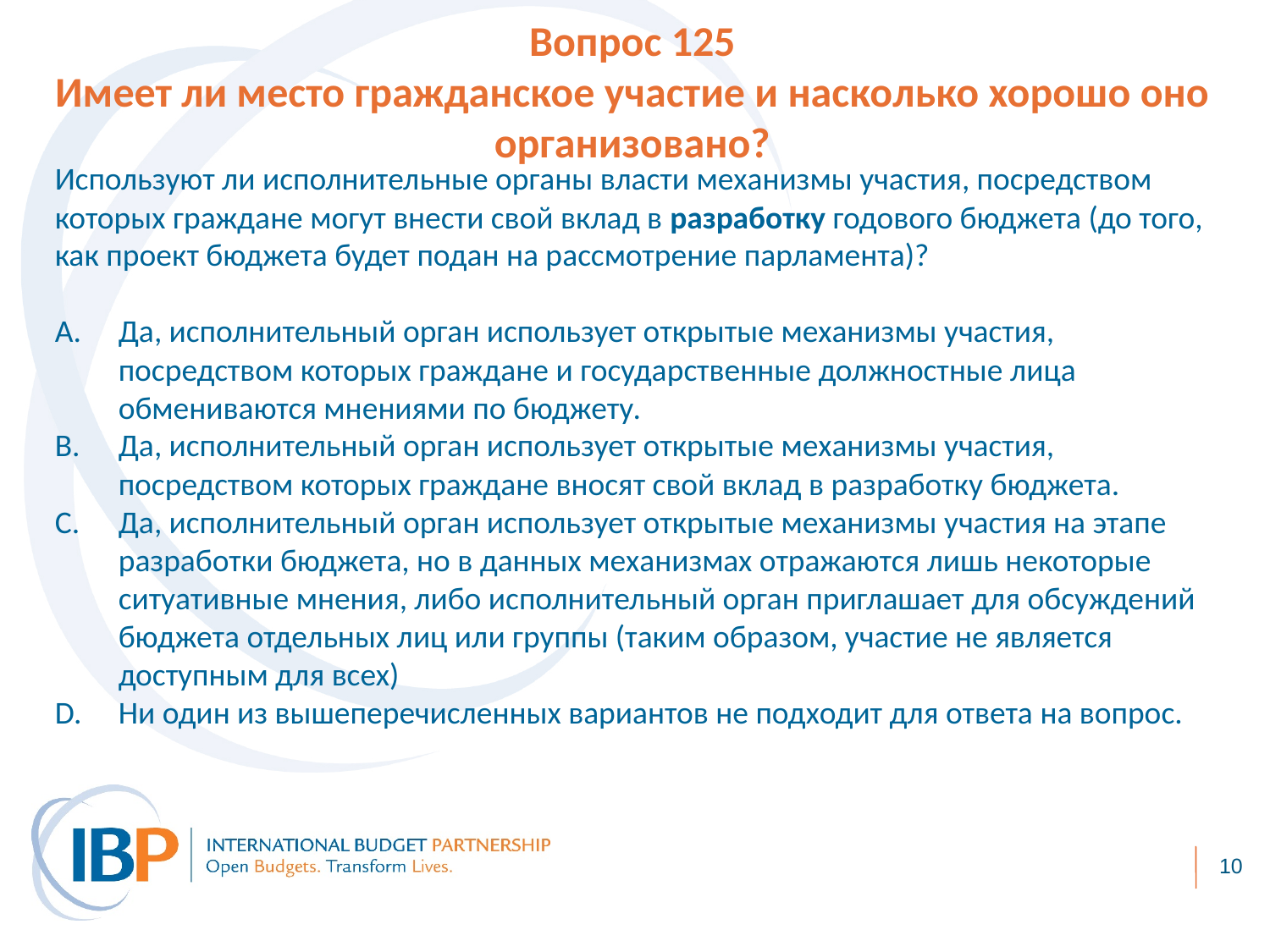

Вопрос 125
Имеет ли место гражданское участие и насколько хорошо оно организовано?
Используют ли исполнительные органы власти механизмы участия, посредством которых граждане могут внести свой вклад в разработку годового бюджета (до того, как проект бюджета будет подан на рассмотрение парламента)?

Да, исполнительный орган использует открытые механизмы участия, посредством которых граждане и государственные должностные лица обмениваются мнениями по бюджету.
Да, исполнительный орган использует открытые механизмы участия, посредством которых граждане вносят свой вклад в разработку бюджета.
Да, исполнительный орган использует открытые механизмы участия на этапе разработки бюджета, но в данных механизмах отражаются лишь некоторые ситуативные мнения, либо исполнительный орган приглашает для обсуждений бюджета отдельных лиц или группы (таким образом, участие не является доступным для всех)
Ни один из вышеперечисленных вариантов не подходит для ответа на вопрос.
10